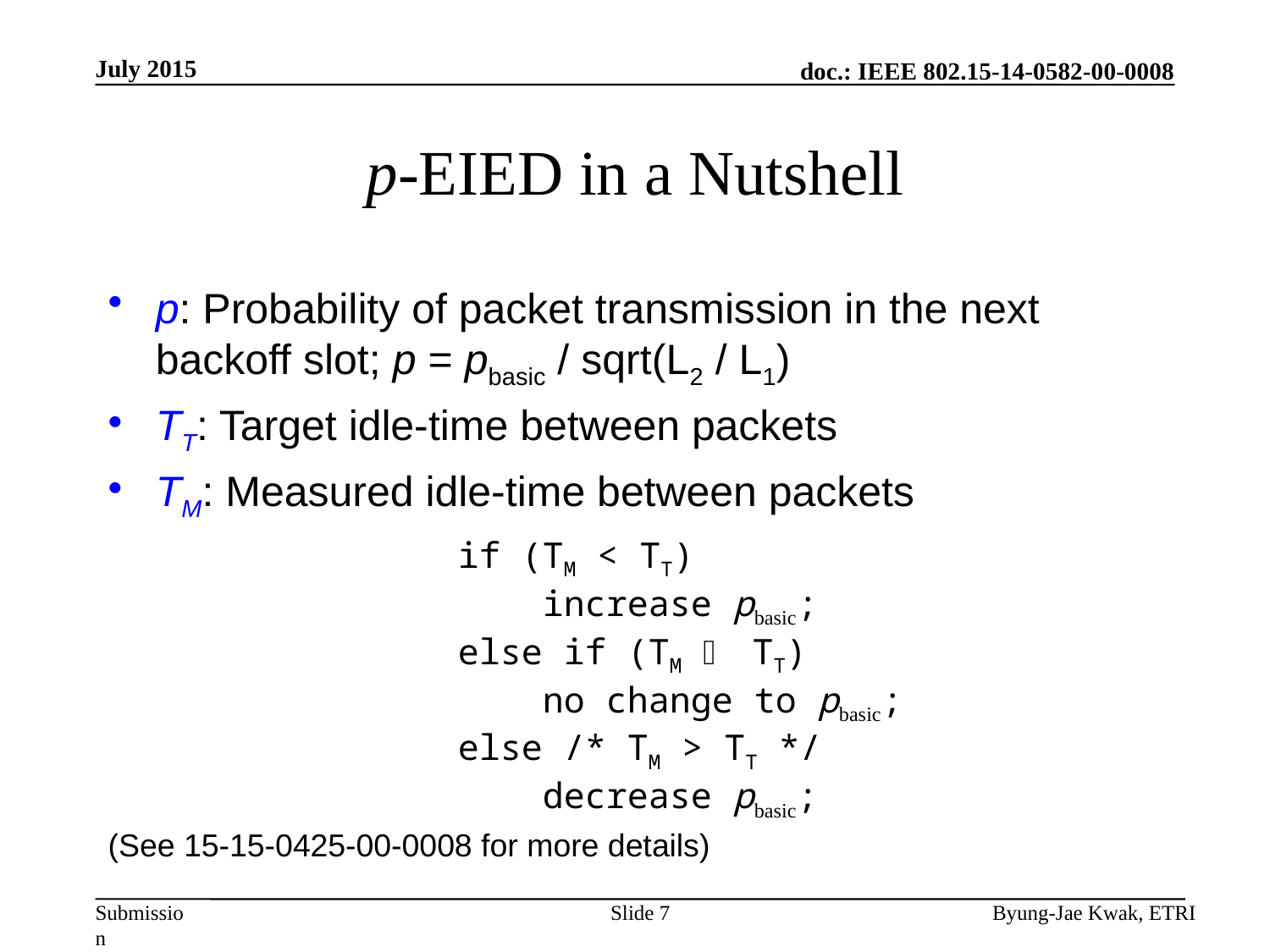

July 2015
# p-EIED in a Nutshell
p: Probability of packet transmission in the next backoff slot; p = pbasic / sqrt(L2 / L1)
TT: Target idle-time between packets
TM: Measured idle-time between packets

(See 15-15-0425-00-0008 for more details)
if (TM < TT)
    increase pbasic;
else if (TM ≈ TT)
    no change to pbasic;
else /* TM > TT */
    decrease pbasic;
Slide 7
Byung-Jae Kwak, ETRI